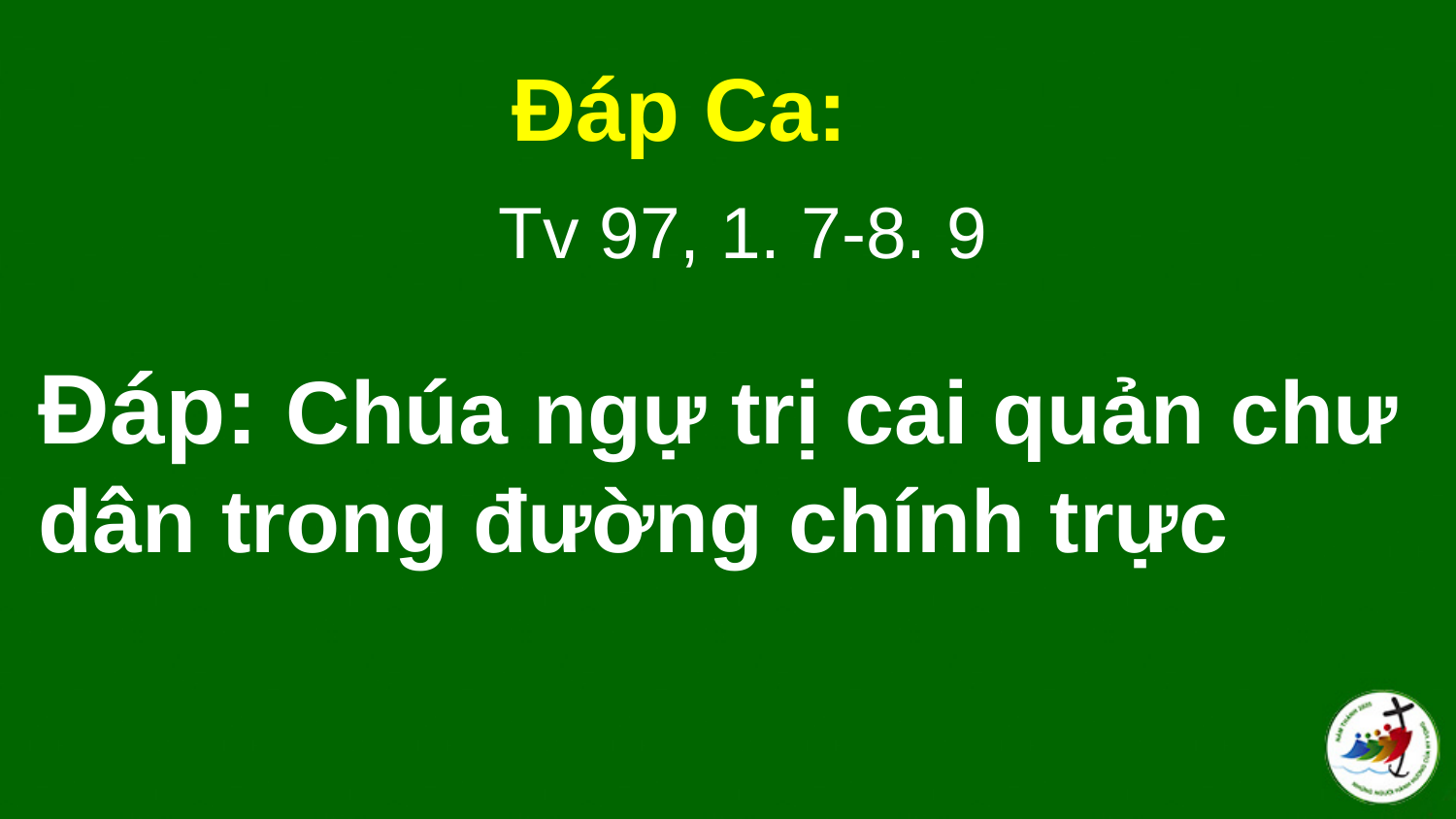

Đáp Ca:
Tv 97, 1. 7-8. 9
# Ðáp: Chúa ngự trị cai quản chư dân trong đường chính trực